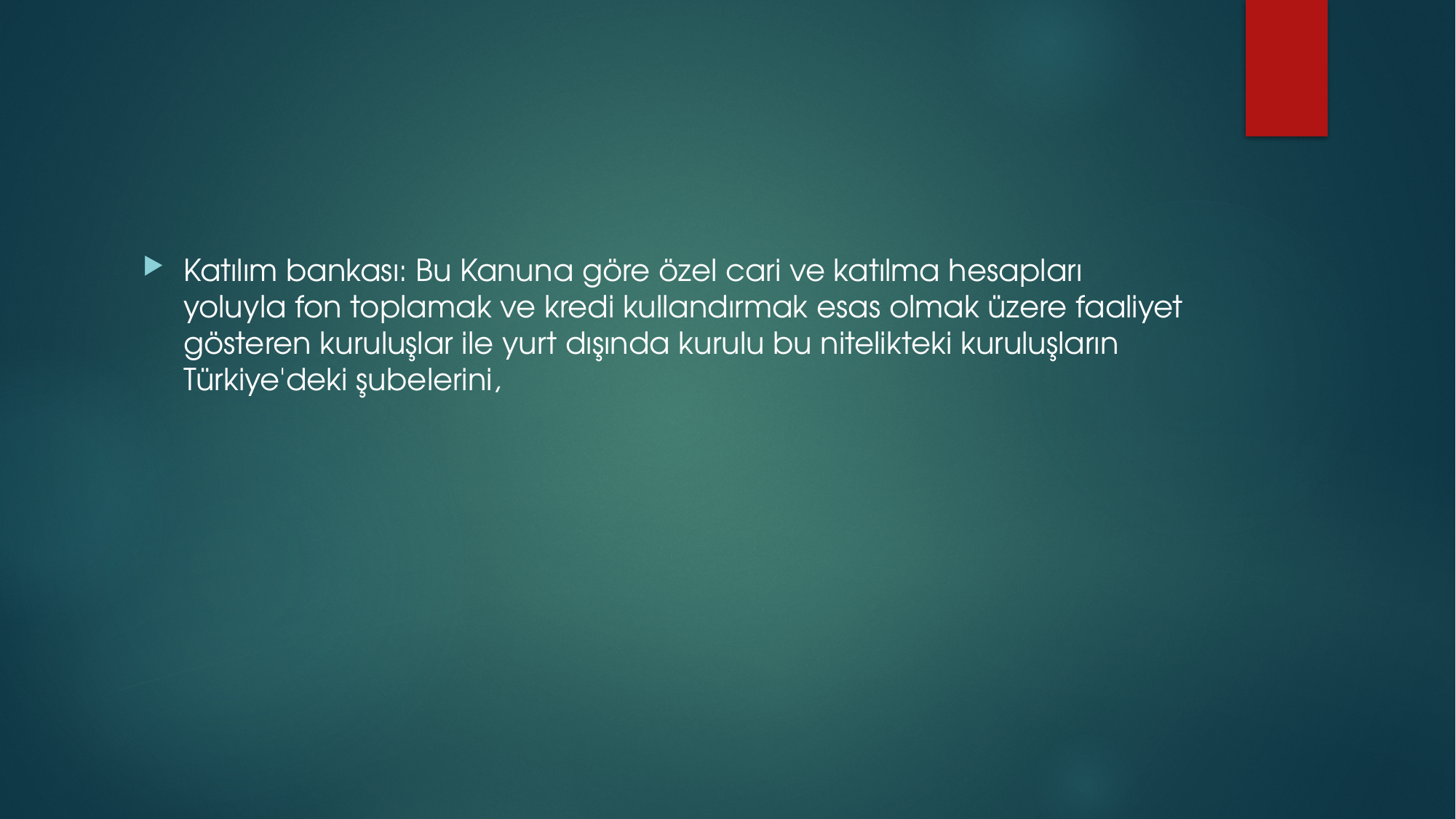

#
Katılım bankası: Bu Kanuna göre özel cari ve katılma hesapları yoluyla fon toplamak ve kredi kullandırmak esas olmak üzere faaliyet gösteren kuruluşlar ile yurt dışında kurulu bu nitelikteki kuruluşların Türkiye'deki şubelerini,